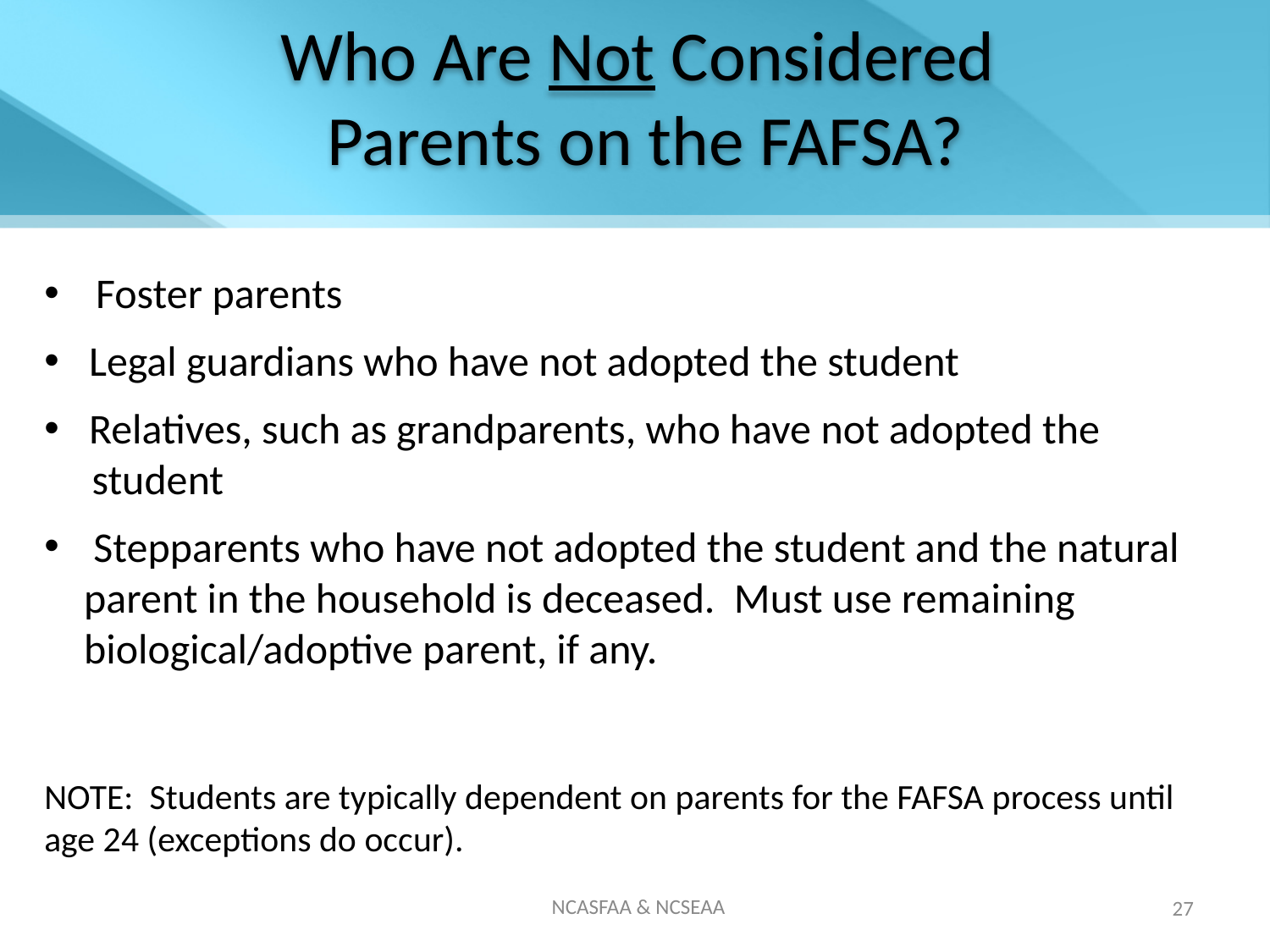

Who Are Not Considered
Parents on the FAFSA?

   Foster parents

   Legal guardians who have not adopted the student

   Relatives, such as grandparents, who have not adopted the
     student

 Stepparents who have not adopted the student and the natural parent in the household is deceased.  Must use remaining biological/adoptive parent, if any.

NOTE:  Students are typically dependent on parents for the FAFSA process until age 24 (exceptions do occur).

NCASFAA & NCSEAA
27